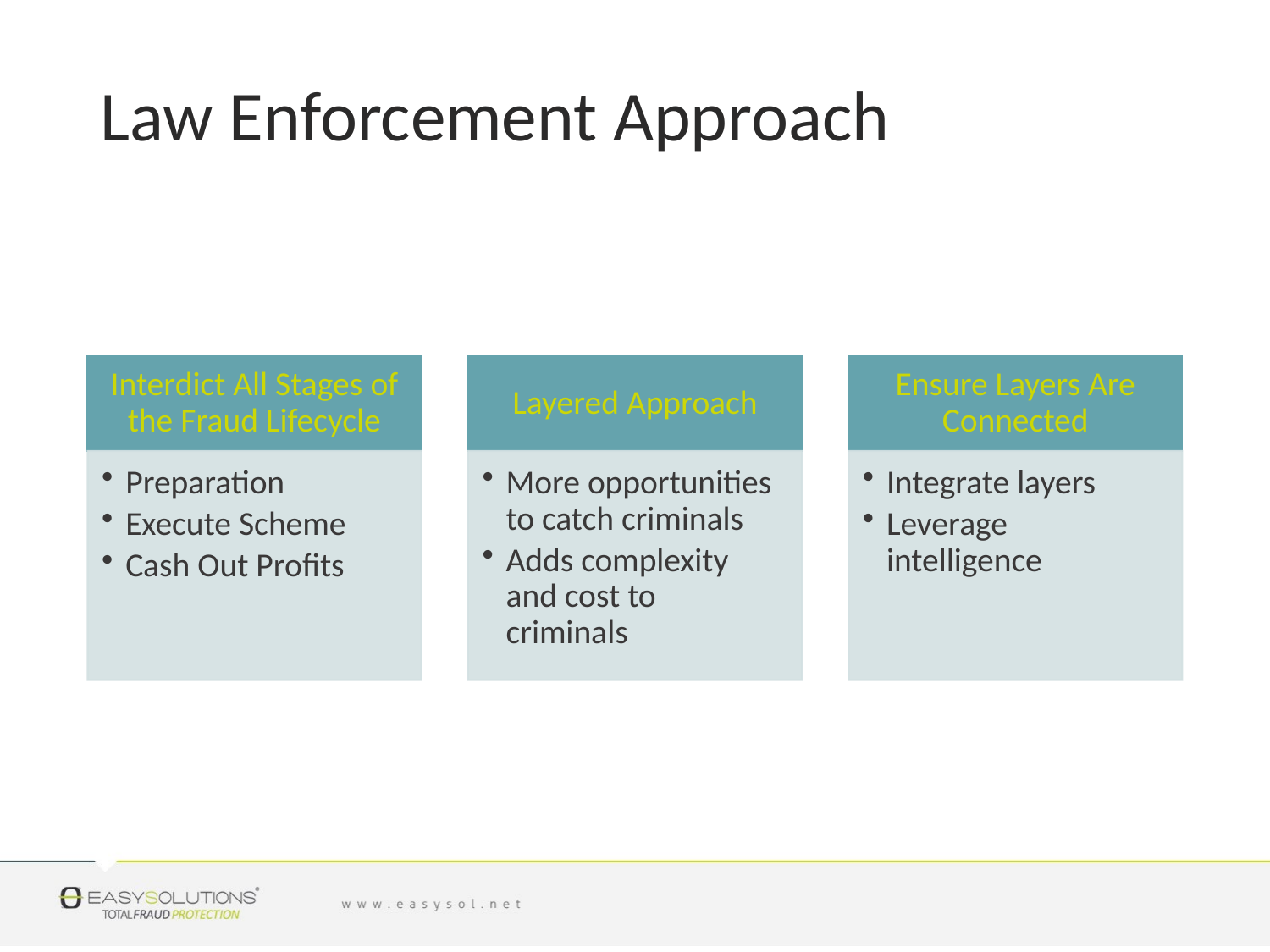

# Law Enforcement Approach
Interdict All Stages of the Fraud Lifecycle
Preparation
Execute Scheme
Cash Out Profits
Layered Approach
More opportunities to catch criminals
Adds complexity and cost to criminals
Ensure Layers Are Connected
Integrate layers
Leverage intelligence